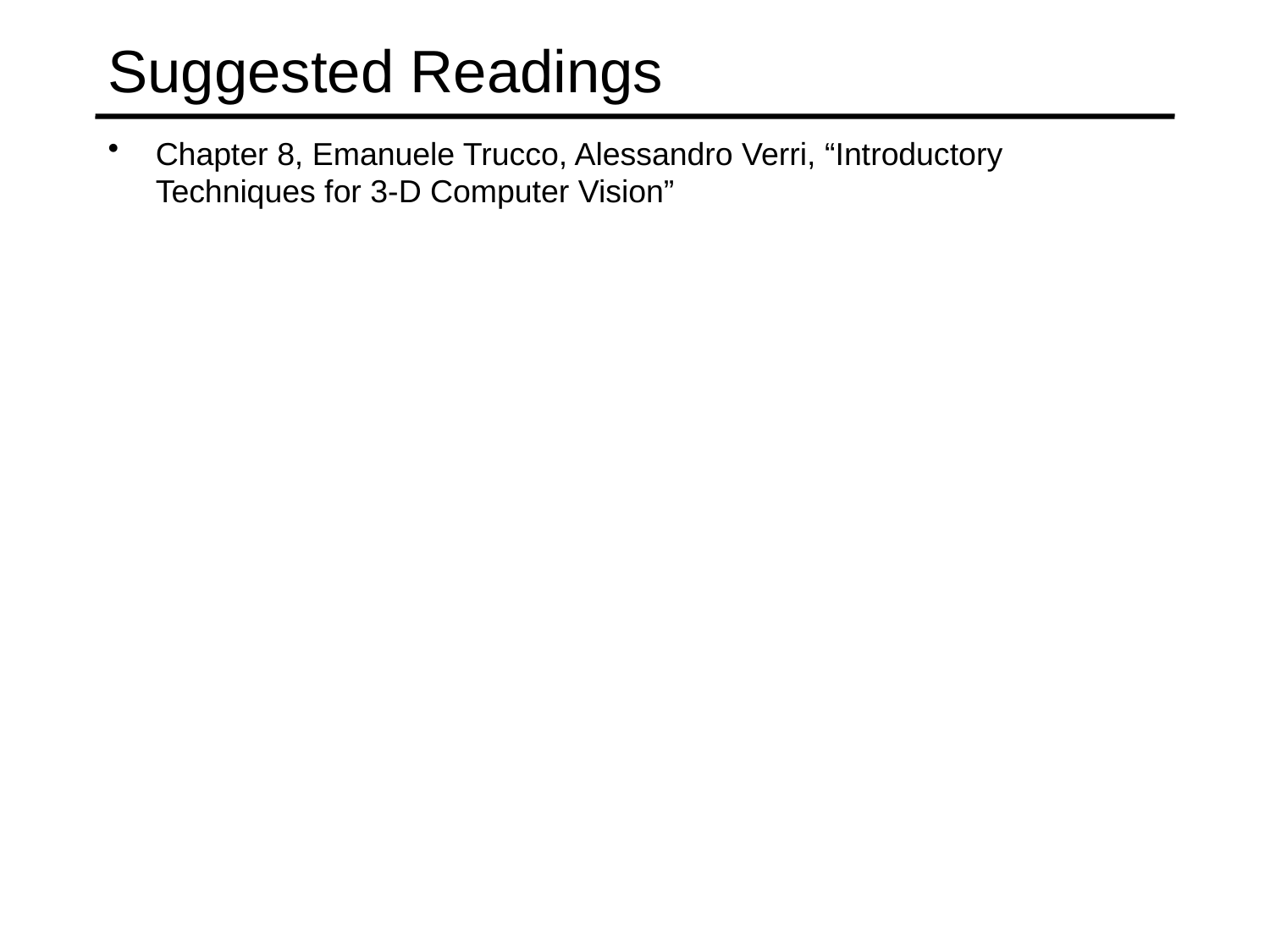

# Suggested Readings
Chapter 8, Emanuele Trucco, Alessandro Verri, “Introductory Techniques for 3-D Computer Vision”